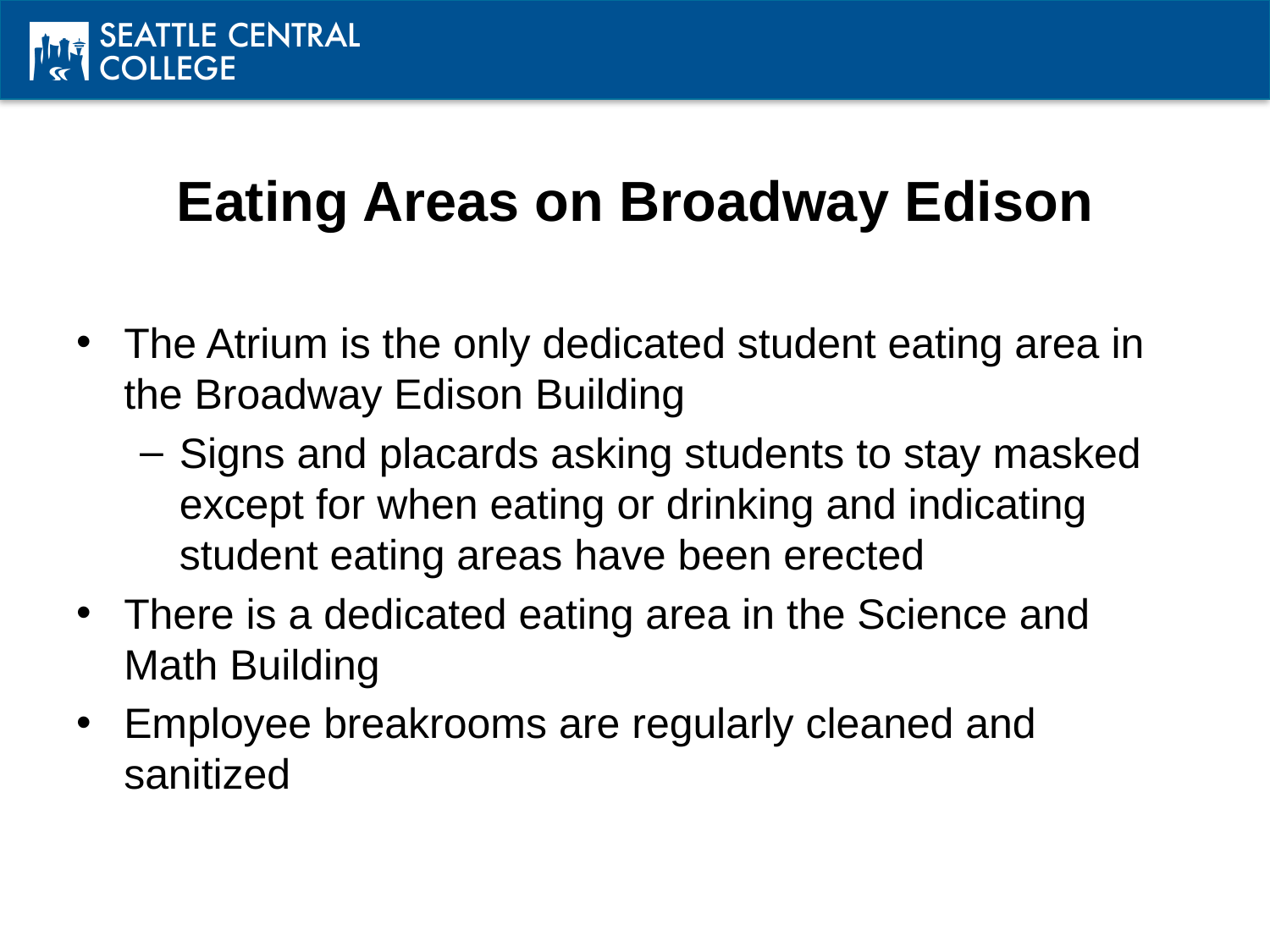

# Eating Areas on Broadway Edison
The Atrium is the only dedicated student eating area in the Broadway Edison Building
Signs and placards asking students to stay masked except for when eating or drinking and indicating student eating areas have been erected
There is a dedicated eating area in the Science and Math Building
Employee breakrooms are regularly cleaned and sanitized